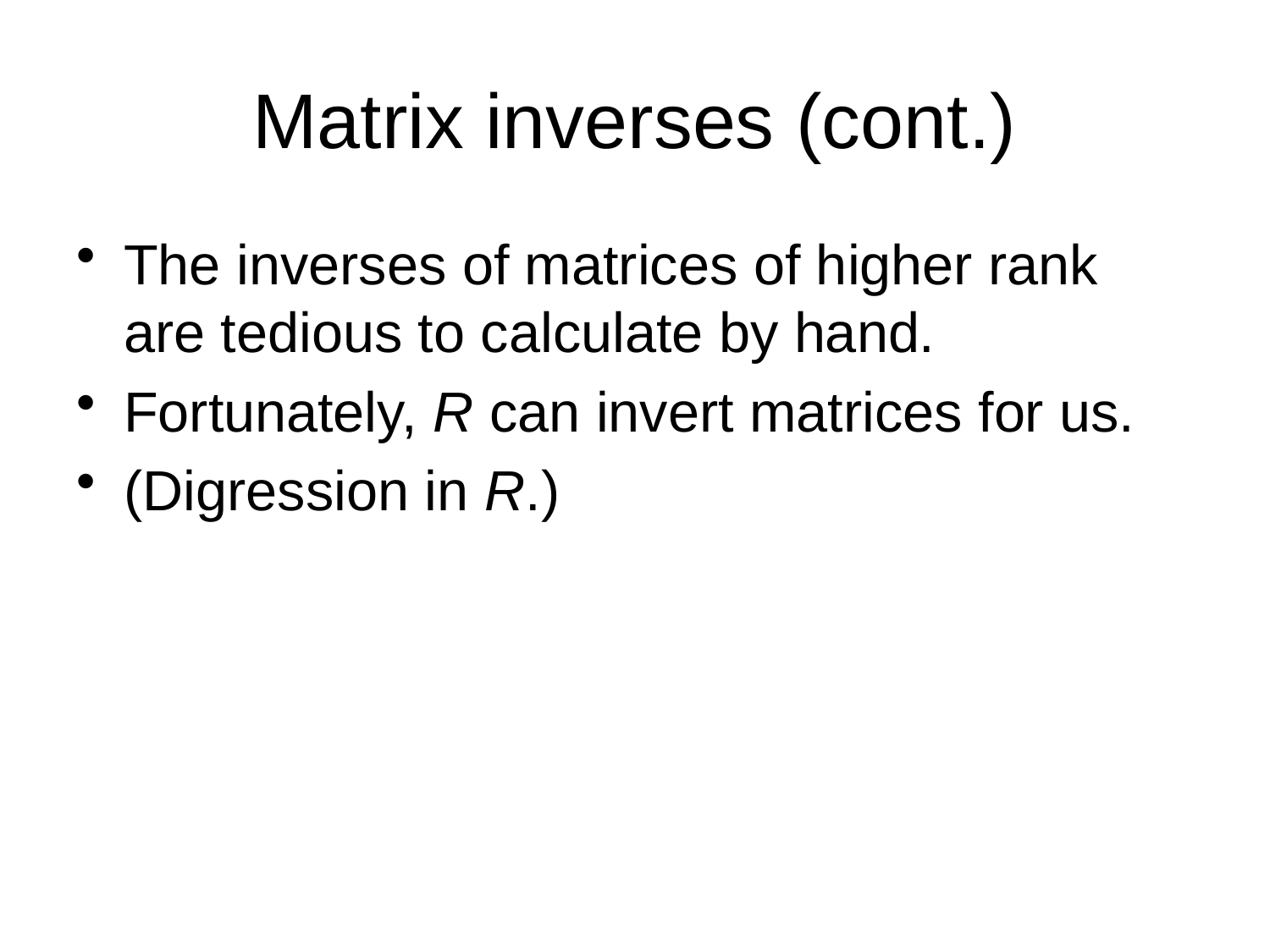

# Matrix inverses (cont.)
The inverses of matrices of higher rank are tedious to calculate by hand.
Fortunately, R can invert matrices for us.
(Digression in R.)